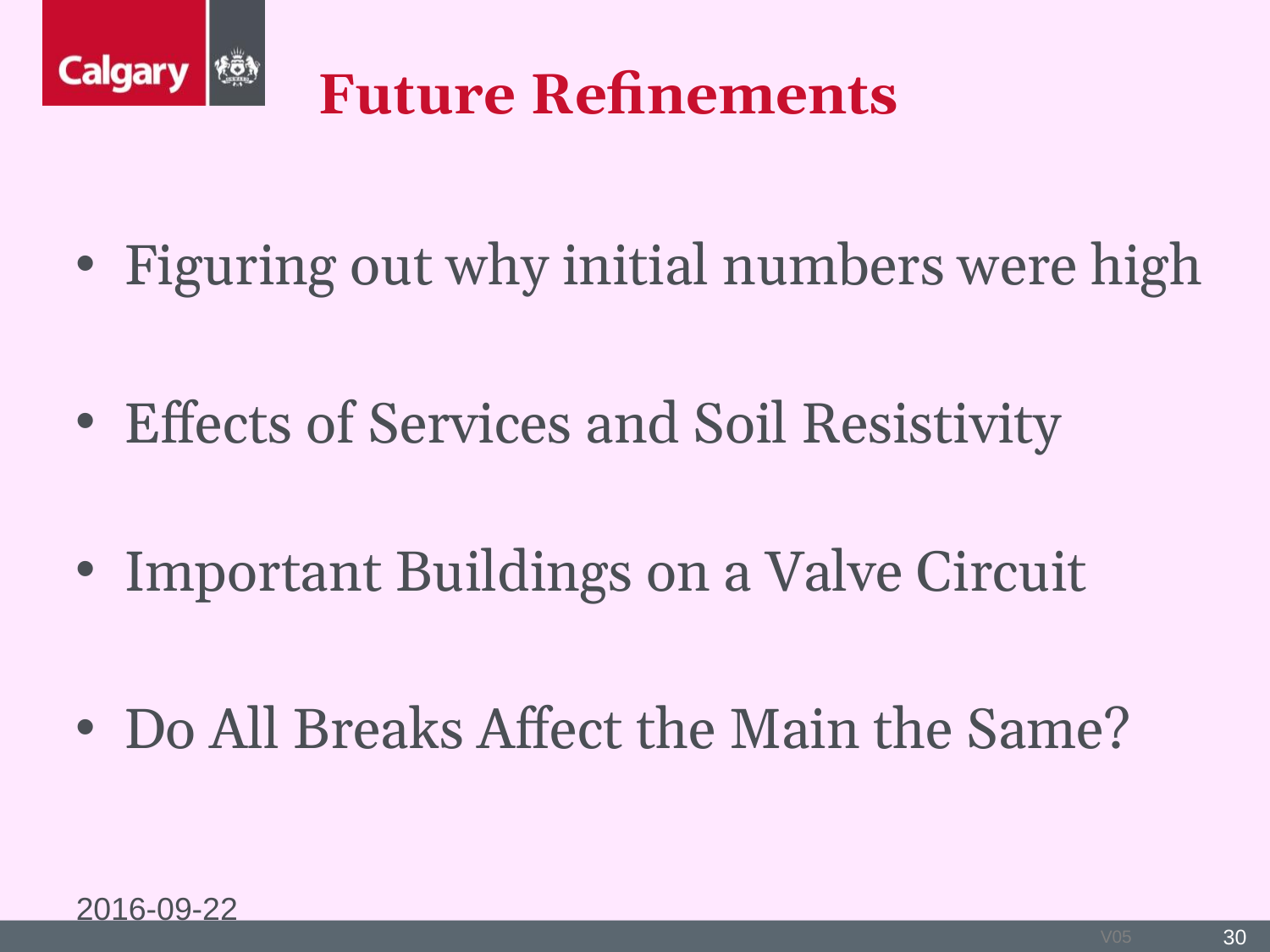

# Future Refinements
Figuring out why initial numbers were high

Effects of Services and Soil Resistivity

Important Buildings on a Valve Circuit

Do All Breaks Affect the Main the Same?
2016-09-22

30